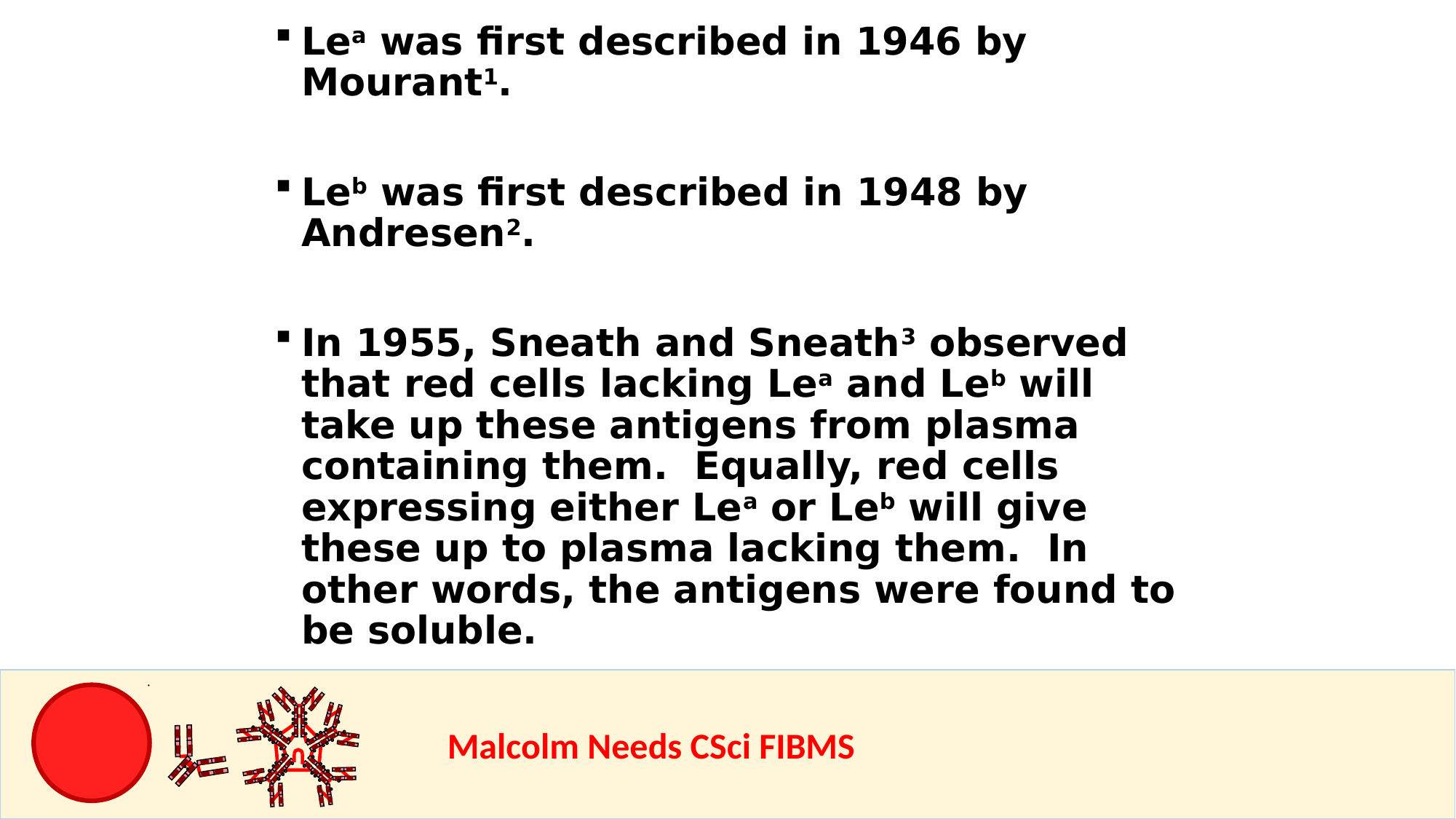

Lea was first described in 1946 by Mourant1.

Leb was first described in 1948 by Andresen2.

In 1955, Sneath and Sneath3 observed that red cells lacking Lea and Leb will take up these antigens from plasma containing them.  Equally, red cells expressing either Lea or Leb will give these up to plasma lacking them.  In other words, the antigens were found to be soluble.
				Malcolm Needs CSci FIBMS